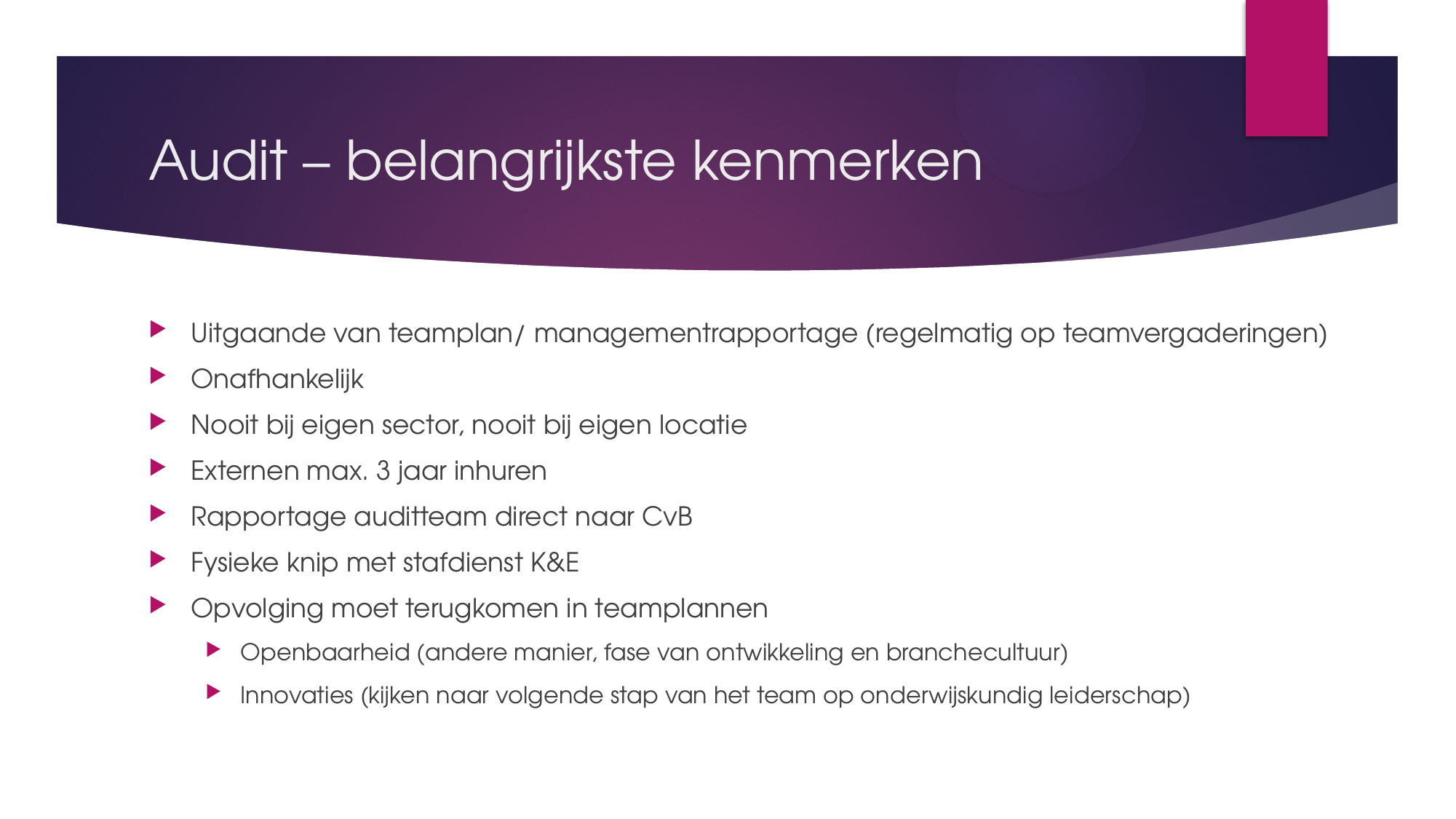

# Audit – belangrijkste kenmerken
Uitgaande van teamplan/ managementrapportage (regelmatig op teamvergaderingen)
Onafhankelijk
Nooit bij eigen sector, nooit bij eigen locatie
Externen max. 3 jaar inhuren
Rapportage auditteam direct naar CvB
Fysieke knip met stafdienst K&E
Opvolging moet terugkomen in teamplannen
Openbaarheid (andere manier, fase van ontwikkeling en branchecultuur)
Innovaties (kijken naar volgende stap van het team op onderwijskundig leiderschap)